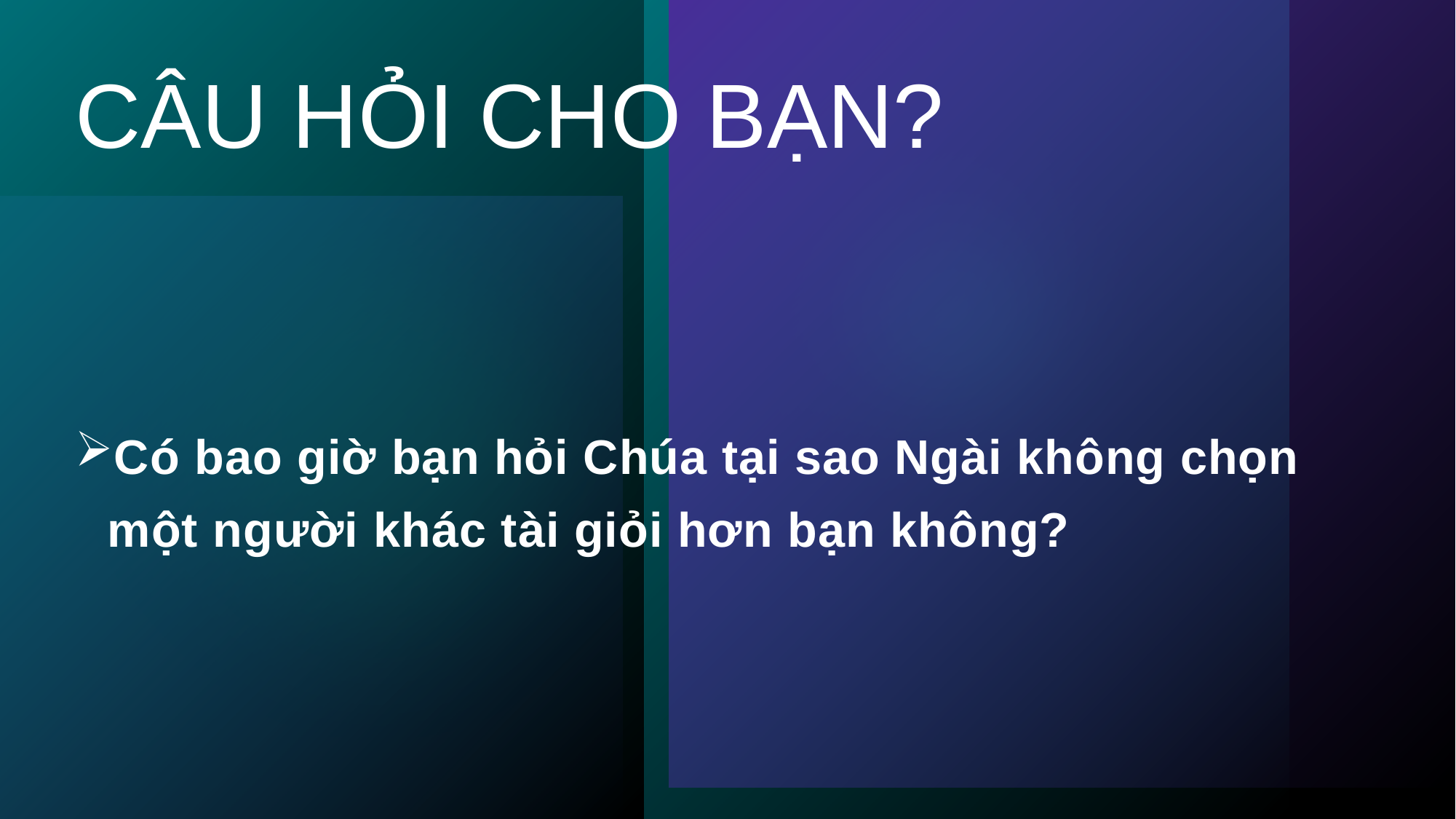

# CÂU HỎI CHO BẠN?
Có bao giờ bạn hỏi Chúa tại sao Ngài không chọn một người khác tài giỏi hơn bạn không?